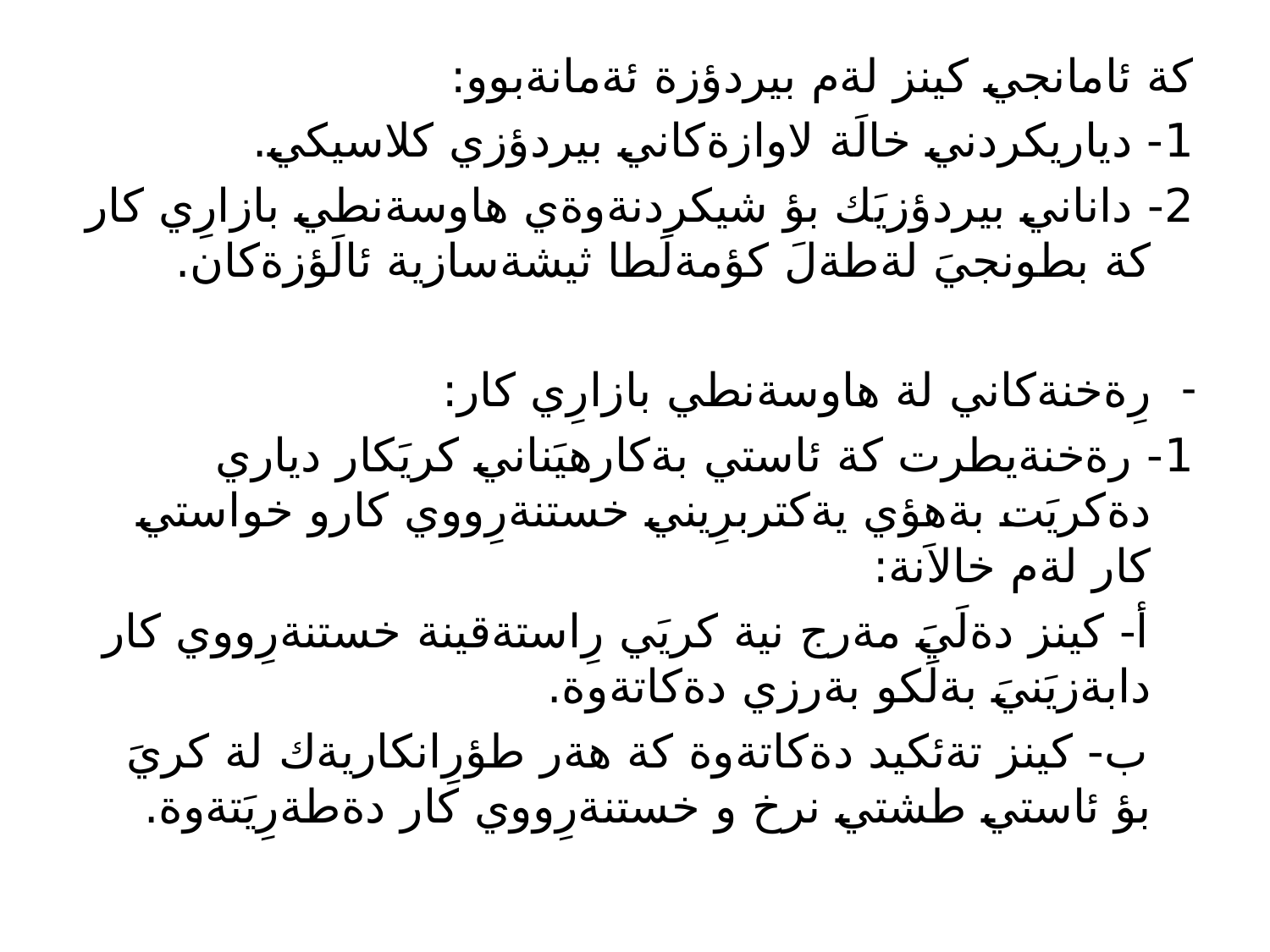

كة ئامانجي كينز لةم بيردؤزة ئةمانةبوو:
1- دياريكردني خالَة لاوازةكاني بيردؤزي كلاسيكي.
2- داناني بيردؤزيَك بؤ شيكردنةوةي هاوسةنطي بازارِي كار كة بطونجيَ لةطةلَ كؤمةلَطا ثيشةسازية ئالَؤزةكان.

رِةخنةكاني لة هاوسةنطي بازارِي كار:
1- رةخنةيطرت كة ئاستي بةكارهيَناني كريَكار دياري دةكريَت بةهؤي يةكتربرِيني خستنةرِووي كارو خواستي كار لةم خالاَنة:
   أ- كينز دةلَيَ مةرج نية كريَي رِاستةقينة خستنةرِووي كار دابةزيَنيَ بةلَكو بةرزي دةكاتةوة.
   ب- كينز تةئكيد دةكاتةوة كة هةر طؤرِانكاريةك لة كريَ بؤ ئاستي طشتي نرخ و خستنةرِووي كار دةطةرِيَتةوة.